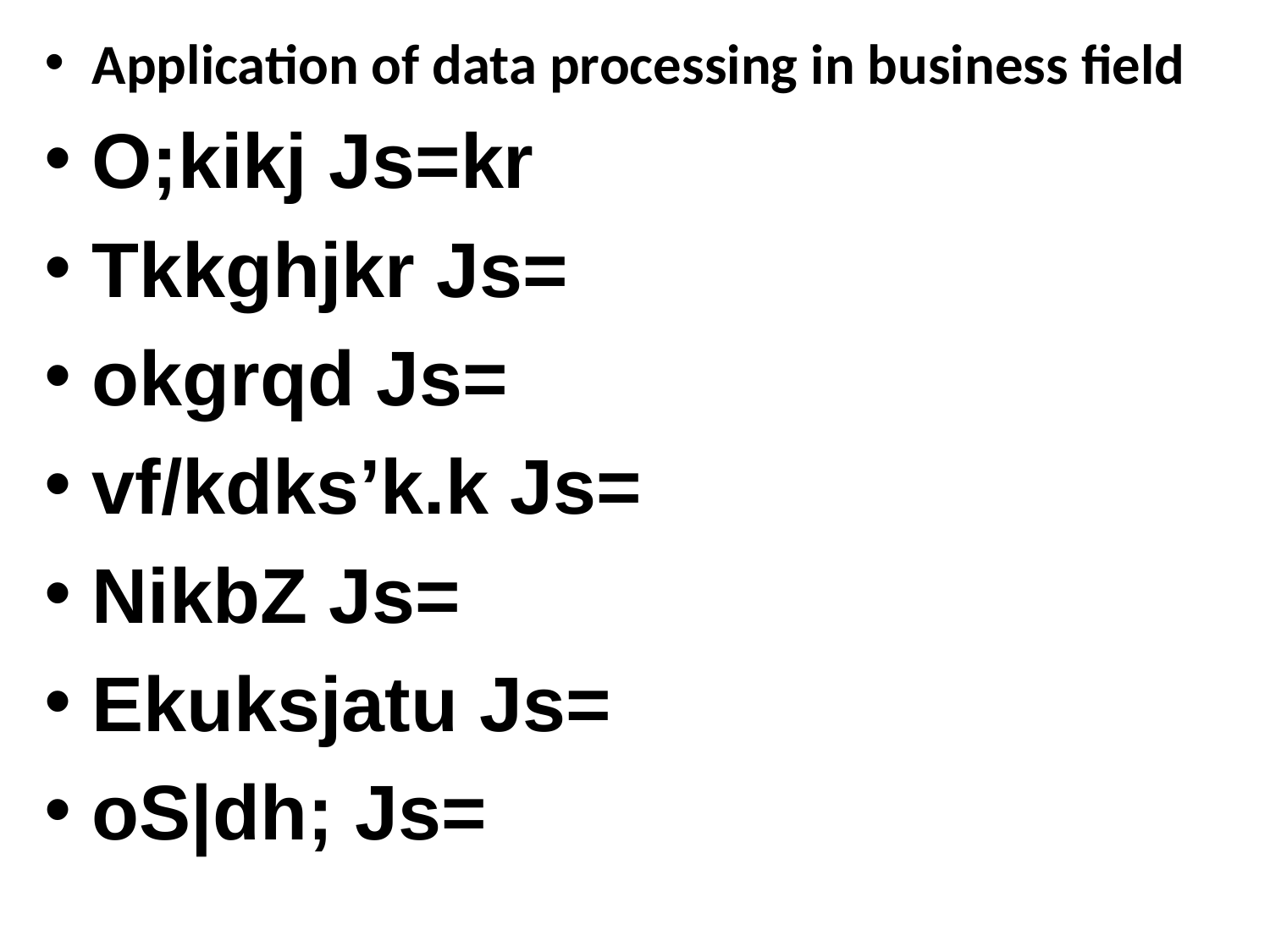

Application of data processing in business field
O;kikj Js=kr
Tkkghjkr Js=
okgrqd Js=
vf/kdks’k.k Js=
NikbZ Js=
Ekuksjatu Js=
oS|dh; Js=